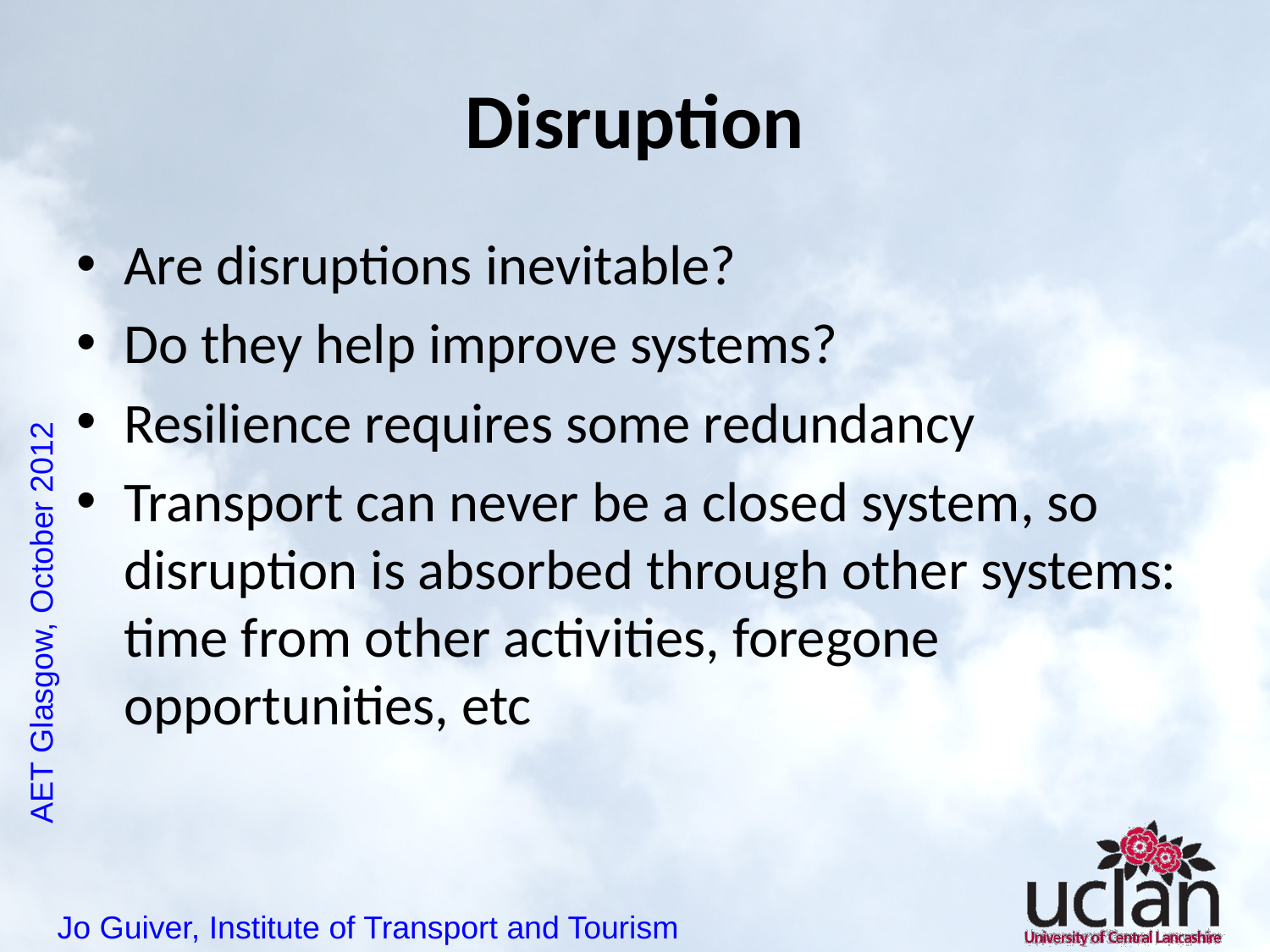

# Disruption
Are disruptions inevitable?
Do they help improve systems?
Resilience requires some redundancy
Transport can never be a closed system, so disruption is absorbed through other systems: time from other activities, foregone opportunities, etc